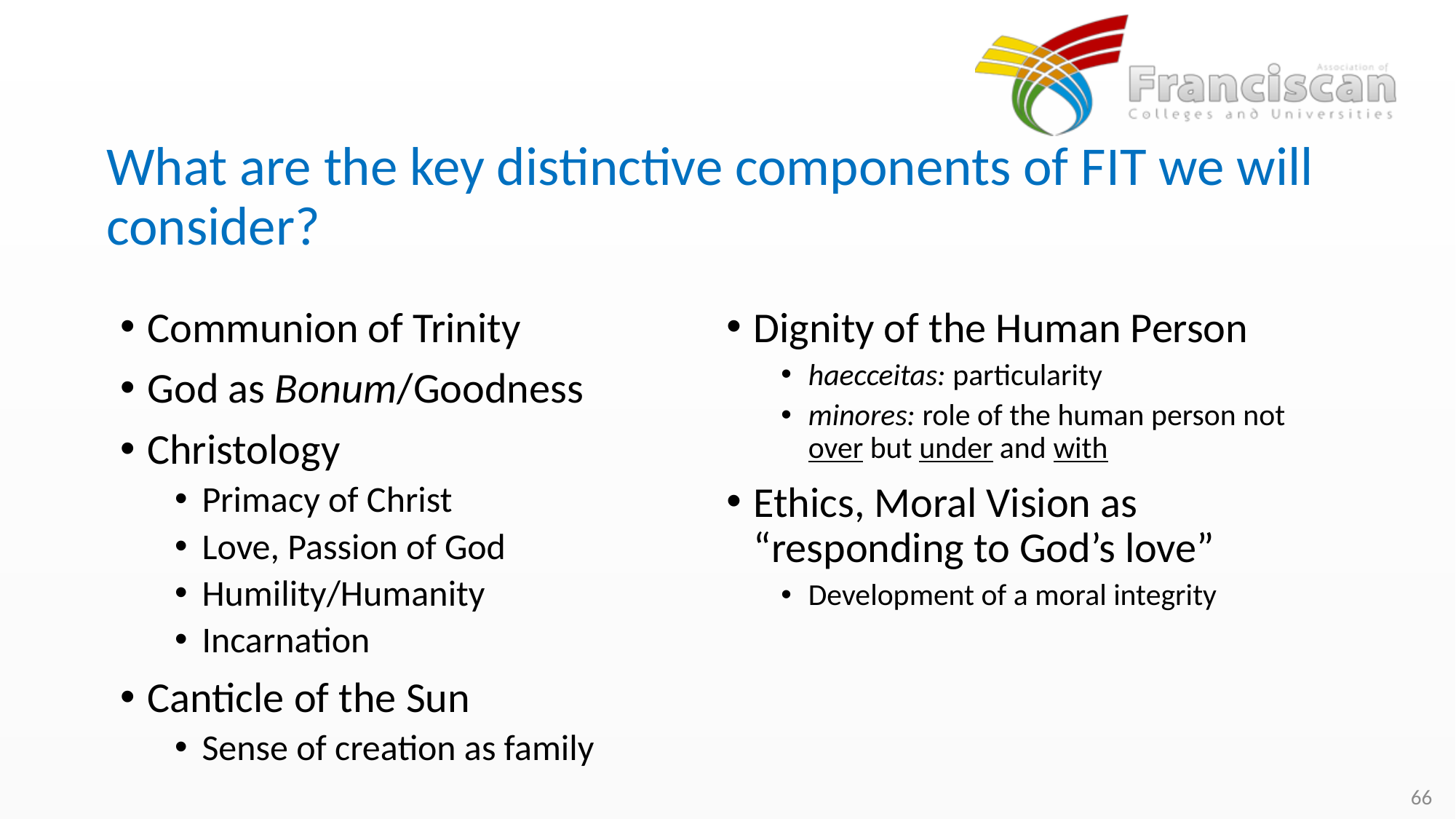

# What are the key distinctive components of FIT we will consider?
Communion of Trinity
God as Bonum/Goodness
Christology
Primacy of Christ
Love, Passion of God
Humility/Humanity
Incarnation
Canticle of the Sun
Sense of creation as family
Dignity of the Human Person
haecceitas: particularity
minores: role of the human person not over but under and with
Ethics, Moral Vision as “responding to God’s love”
Development of a moral integrity
66